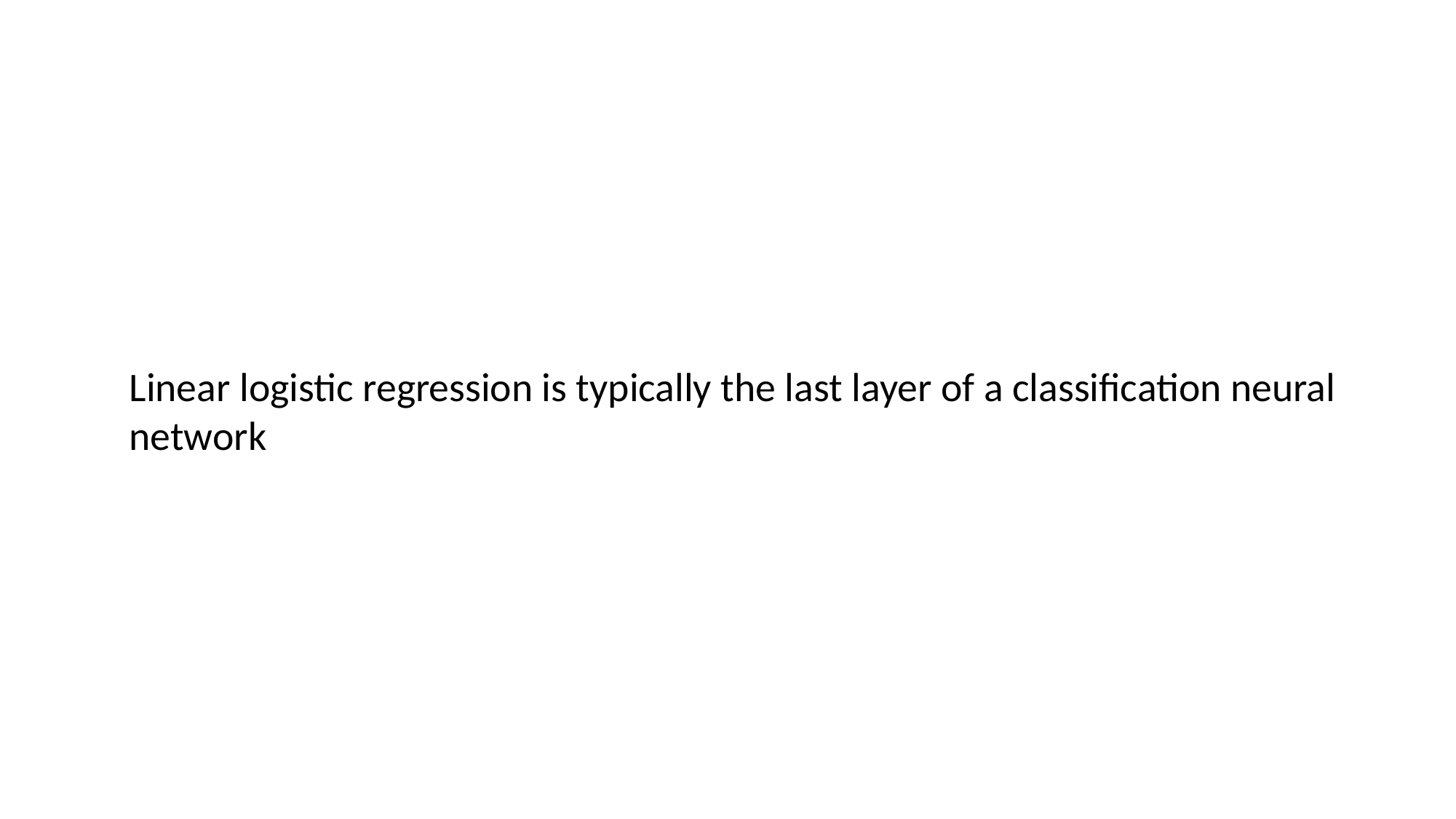

# Linear logistic regression is typically the last layer of a classification neural network